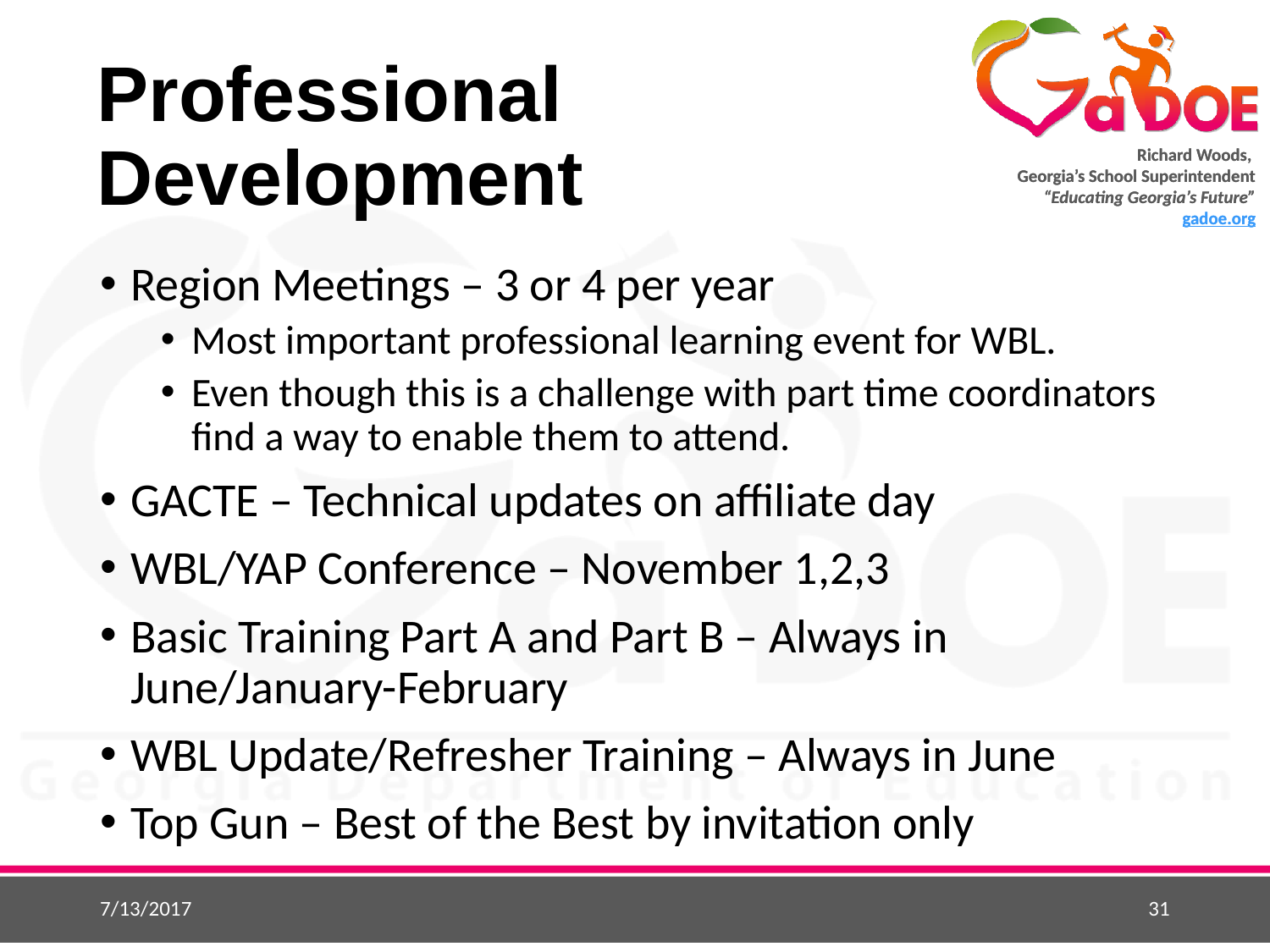

# Professional Development
Region Meetings – 3 or 4 per year
Most important professional learning event for WBL.
Even though this is a challenge with part time coordinators find a way to enable them to attend.
GACTE – Technical updates on affiliate day
WBL/YAP Conference – November 1,2,3
Basic Training Part A and Part B – Always in June/January-February
WBL Update/Refresher Training – Always in June
Top Gun – Best of the Best by invitation only
7/13/2017
31